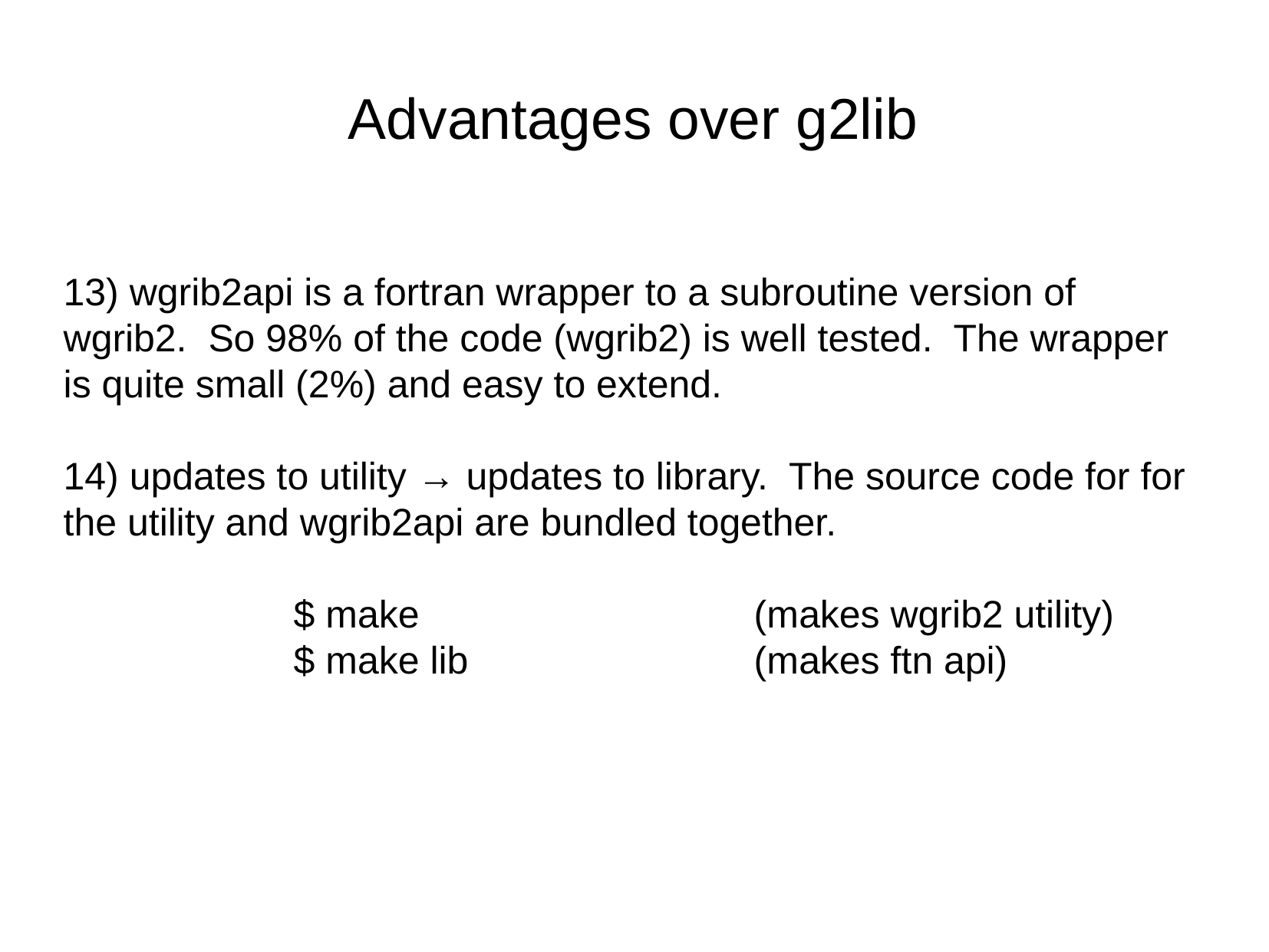

Advantages over g2lib
13) wgrib2api is a fortran wrapper to a subroutine version of wgrib2.  So 98% of the code (wgrib2) is well tested.  The wrapper is quite small (2%) and easy to extend.

14) updates to utility → updates to library.  The source code for for the utility and wgrib2api are bundled together.

		$ make			(makes wgrib2 utility)
		$ make lib			(makes ftn api)